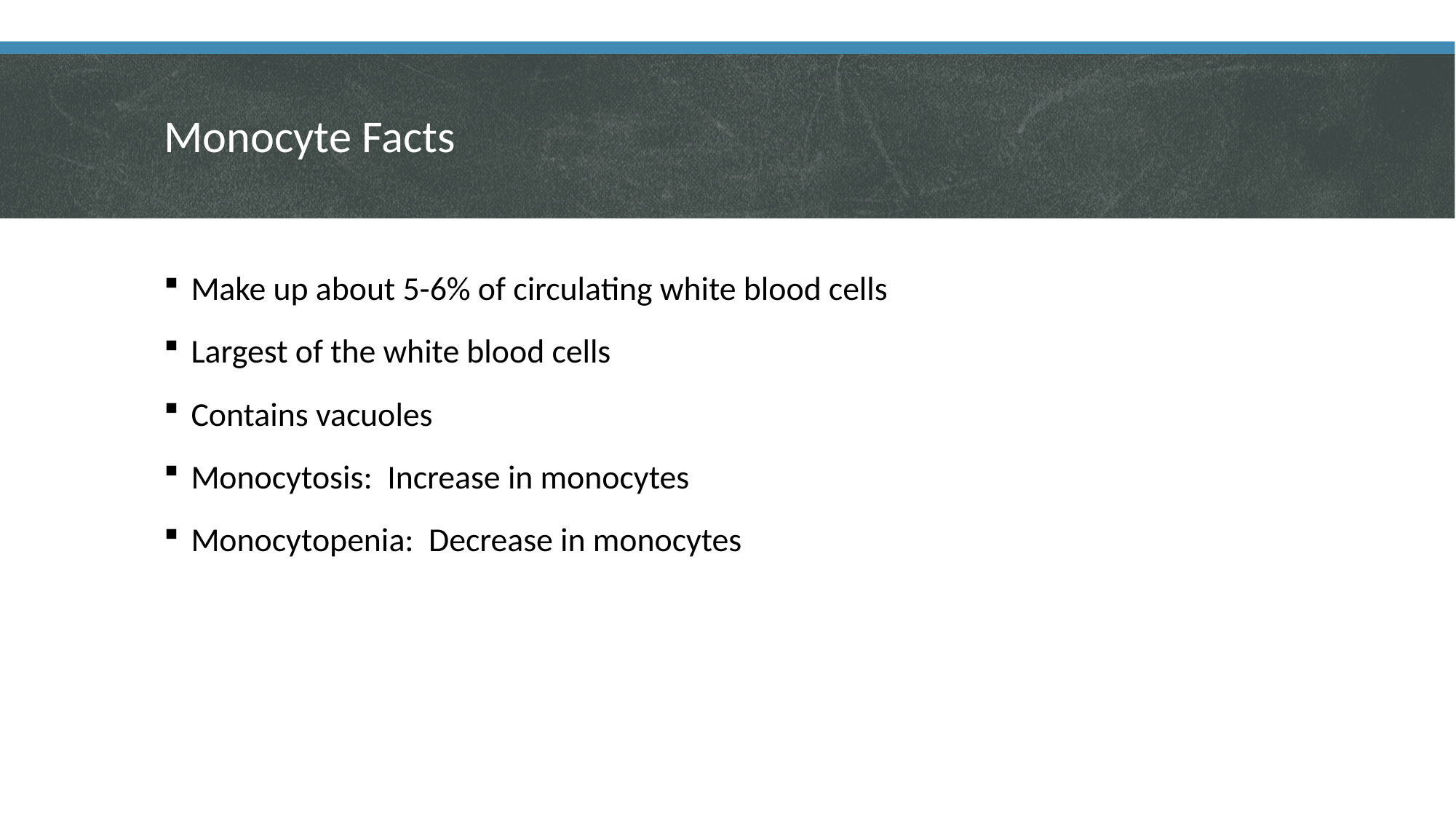

# Monocyte Facts
Make up about 5-6% of circulating white blood cells
Largest of the white blood cells
Contains vacuoles
Monocytosis:  Increase in monocytes
Monocytopenia:  Decrease in monocytes